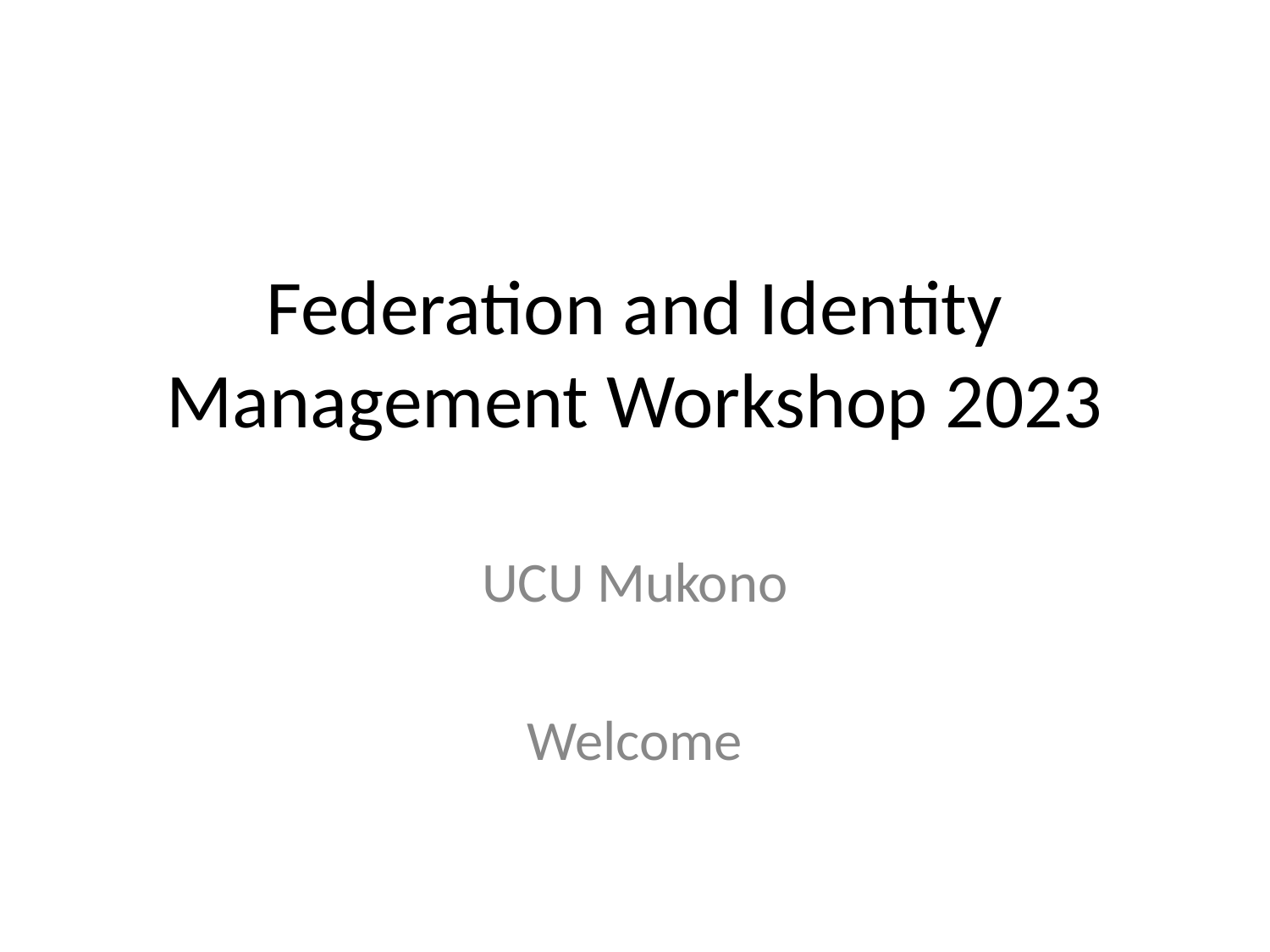

# Federation and Identity Management Workshop 2023
UCU Mukono

Welcome